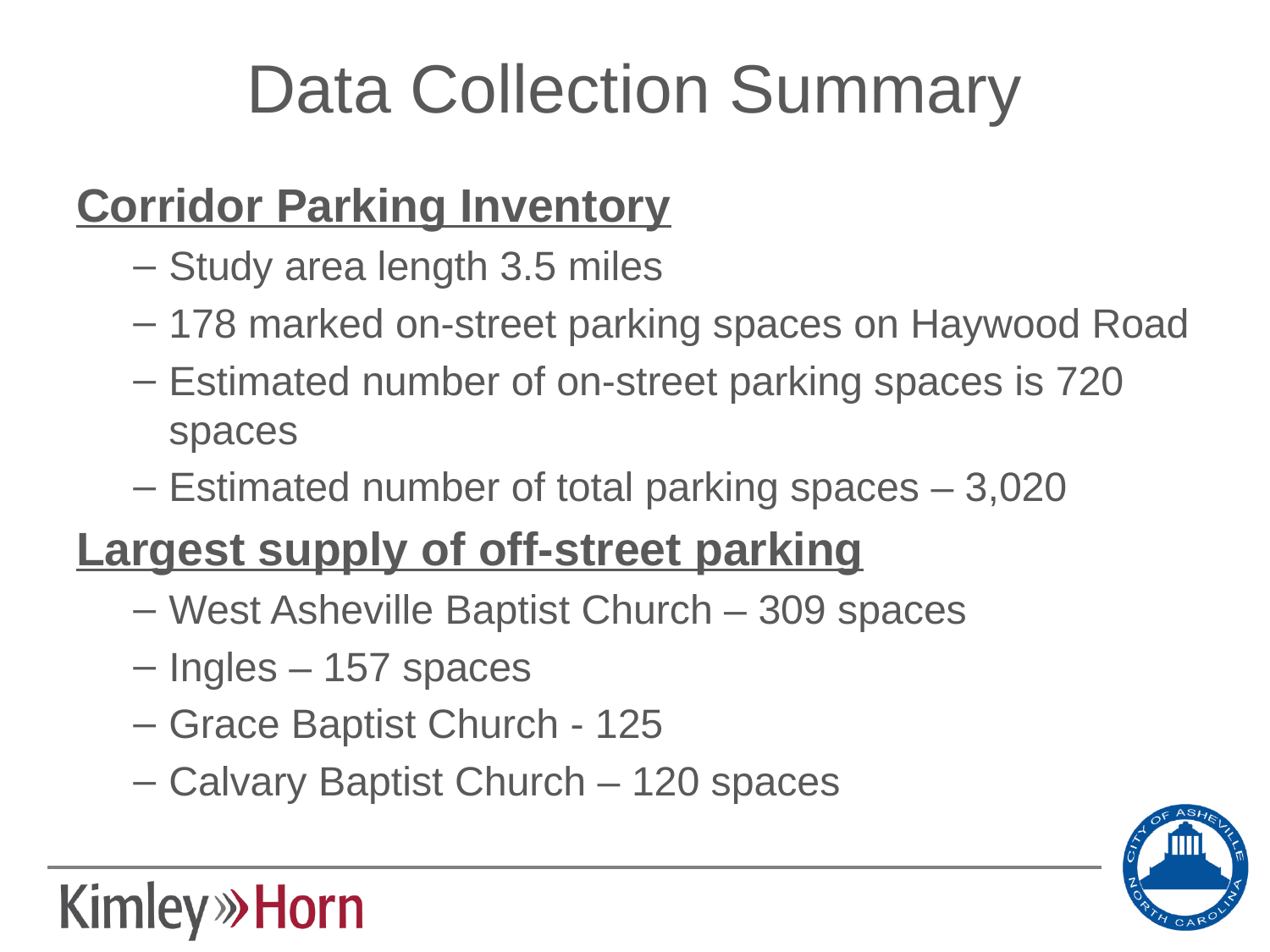

# Data Collection Summary
Corridor Parking Inventory
Study area length 3.5 miles
178 marked on-street parking spaces on Haywood Road
Estimated number of on-street parking spaces is 720 spaces
Estimated number of total parking spaces – 3,020
Largest supply of off-street parking
West Asheville Baptist Church – 309 spaces
Ingles – 157 spaces
Grace Baptist Church - 125
Calvary Baptist Church – 120 spaces